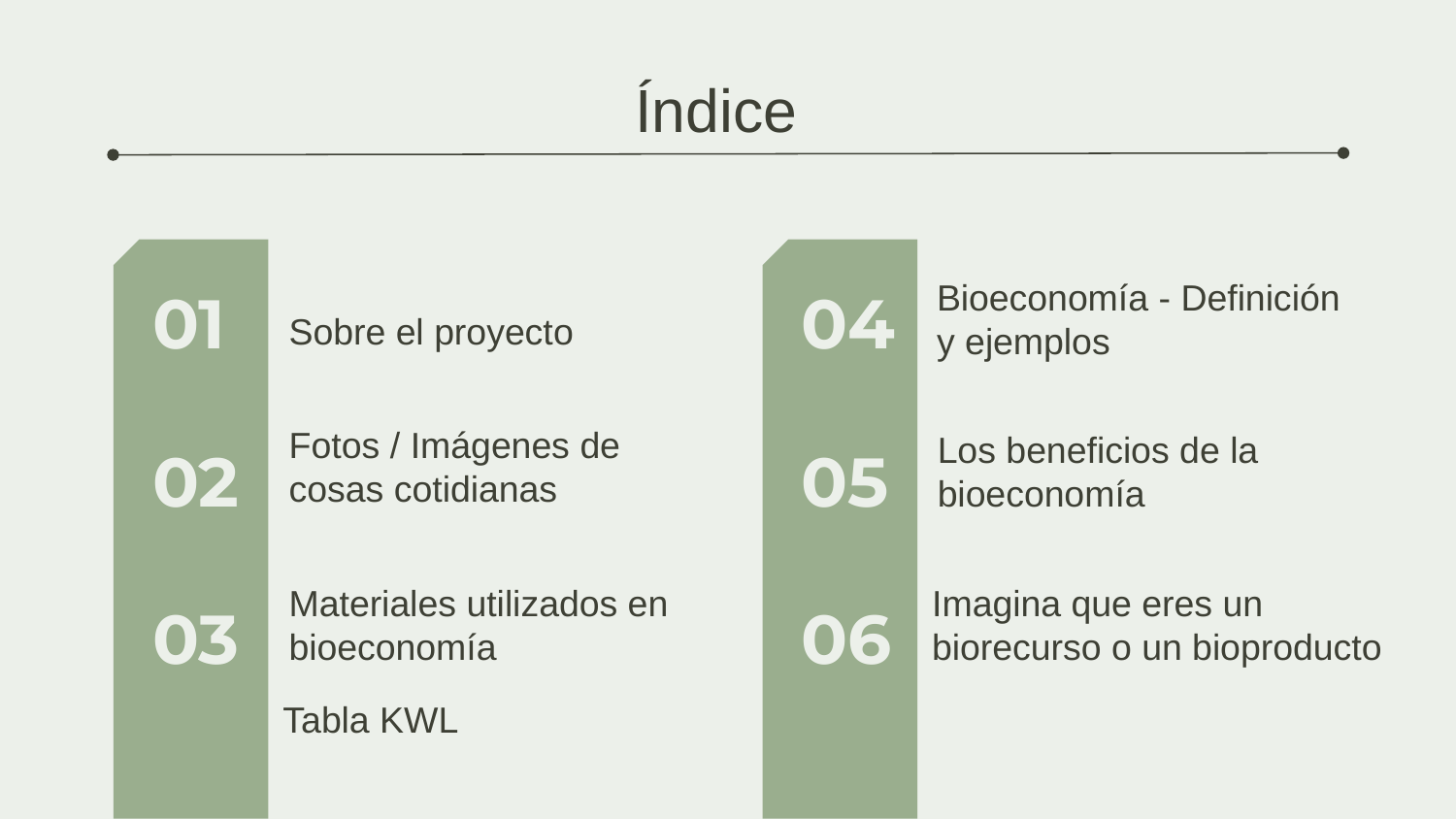

Índice

01
04
# Sobre el proyecto
Bioeconomía - Definición y ejemplos
02
05
Fotos / Imágenes de cosas cotidianas
Los beneficios de la bioeconomía
03
06
Materiales utilizados en bioeconomía
Imagina que eres un biorecurso o un bioproducto
Tabla KWL